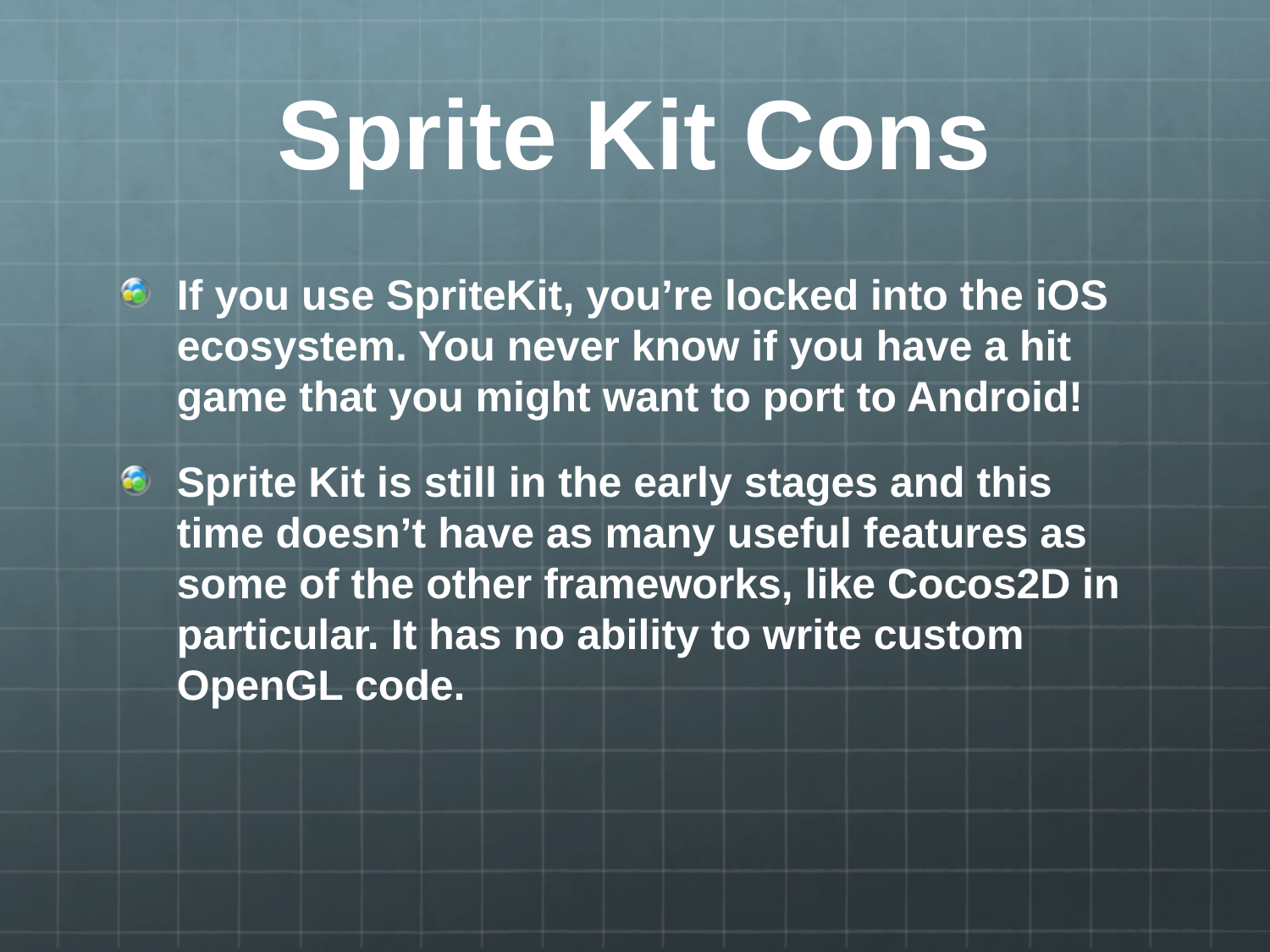

# Sprite Kit Cons
If you use SpriteKit, you’re locked into the iOS ecosystem. You never know if you have a hit game that you might want to port to Android!
Sprite Kit is still in the early stages and this time doesn’t have as many useful features as some of the other frameworks, like Cocos2D in particular. It has no ability to write custom OpenGL code.